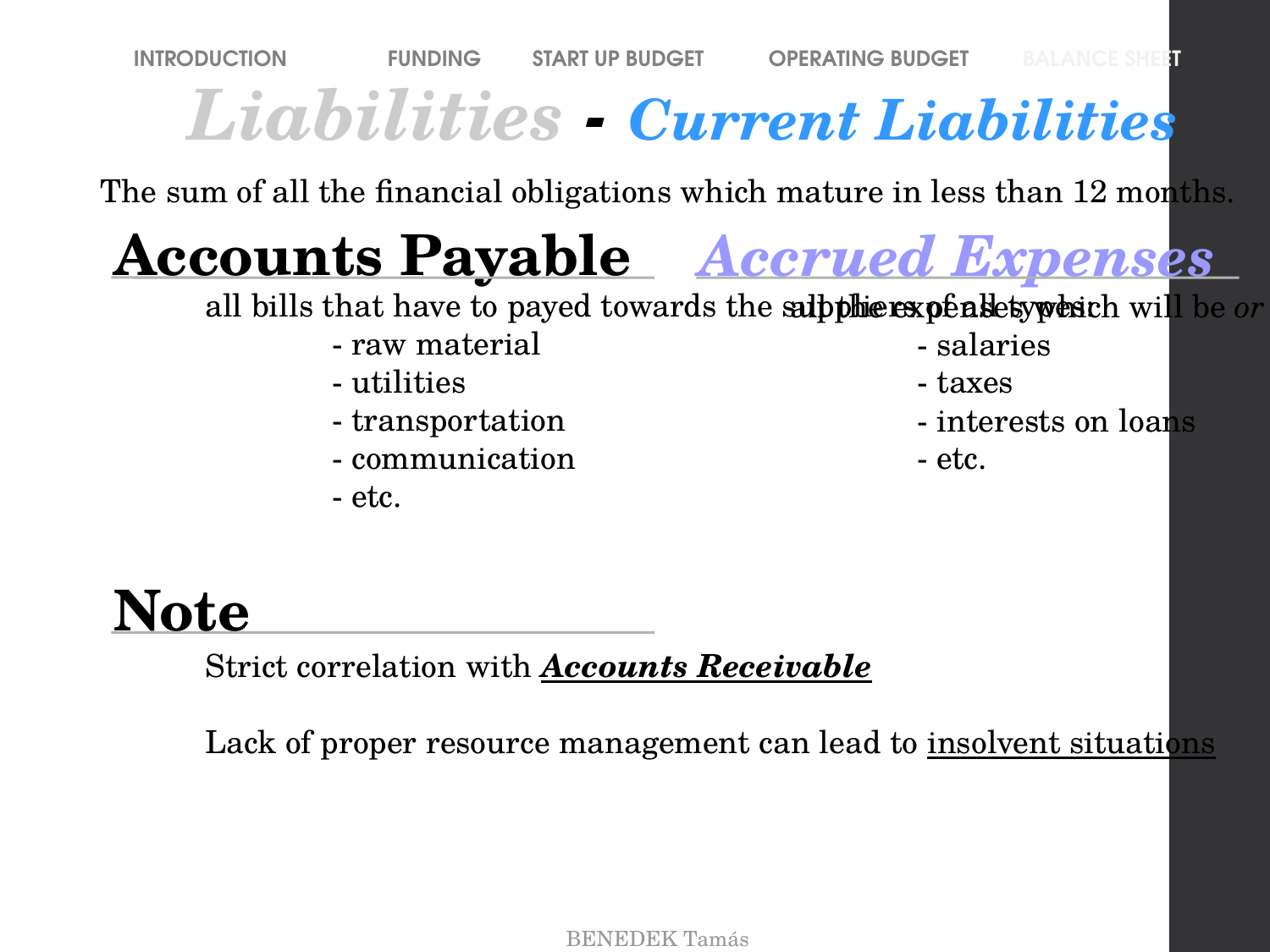

INTRODUCTION	FUNDING 	   START UP BUDGET 	OPERATING BUDGET	BALANCE SHEET
Liabilities - Current Liabilities
The sum of all the financial obligations which mature in less than 12 months.
Accounts Payable
Accrued Expenses

all bills that have to payed towards the suppliers of all types:
	- raw material
	- utilities
	- transportation
	- communication
	- etc.
all the expenses which will be or already are paid – periodic:
	- salaries
	- taxes
	- interests on loans
	- etc.
Note

Strict correlation with Accounts Receivable

Lack of proper resource management can lead to insolvent situations
BENEDEK Tamás